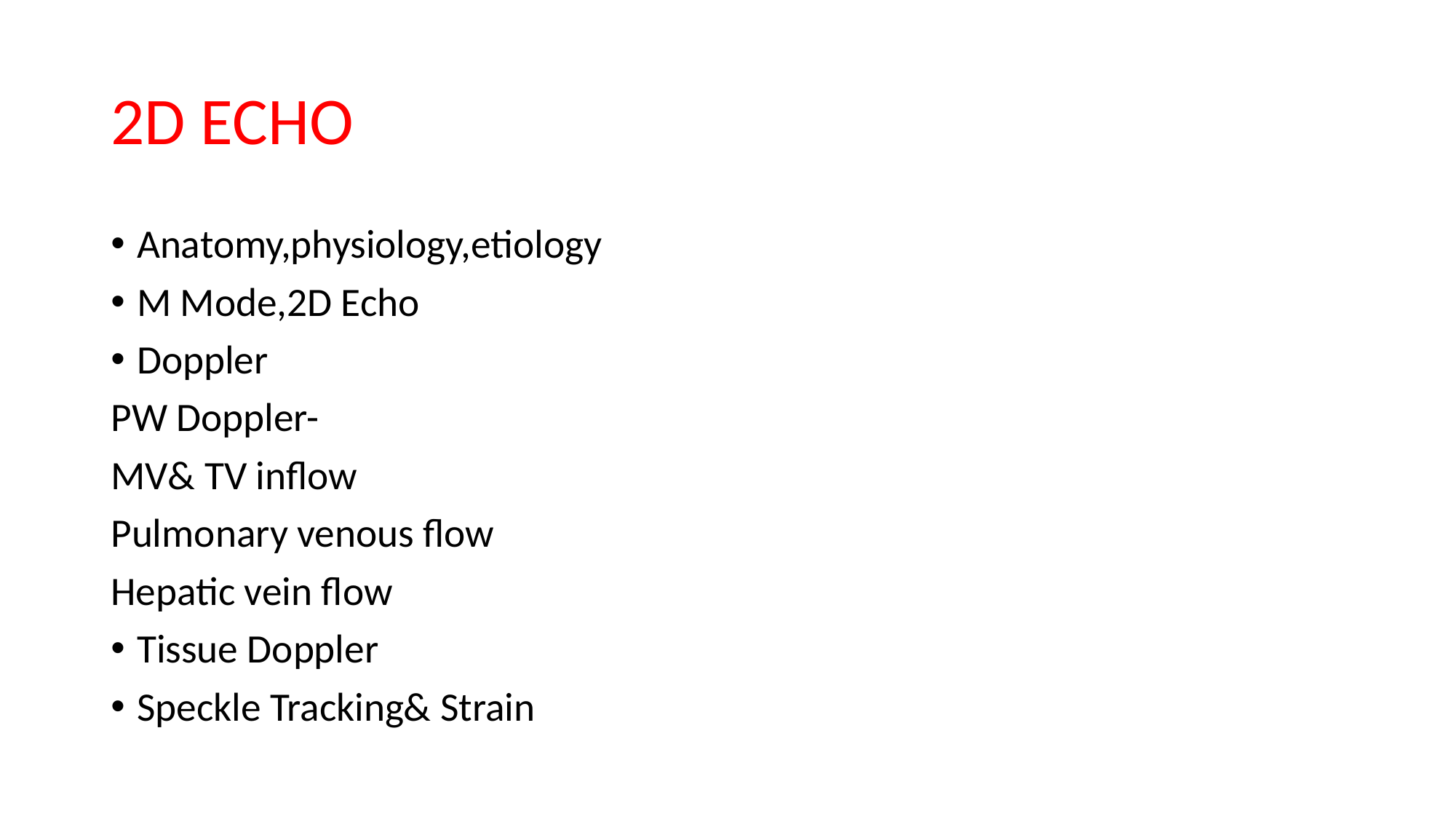

# 2D ECHO
Anatomy,physiology,etiology
M Mode,2D Echo
Doppler
PW Doppler-
MV& TV inflow
Pulmonary venous flow
Hepatic vein flow
Tissue Doppler
Speckle Tracking& Strain